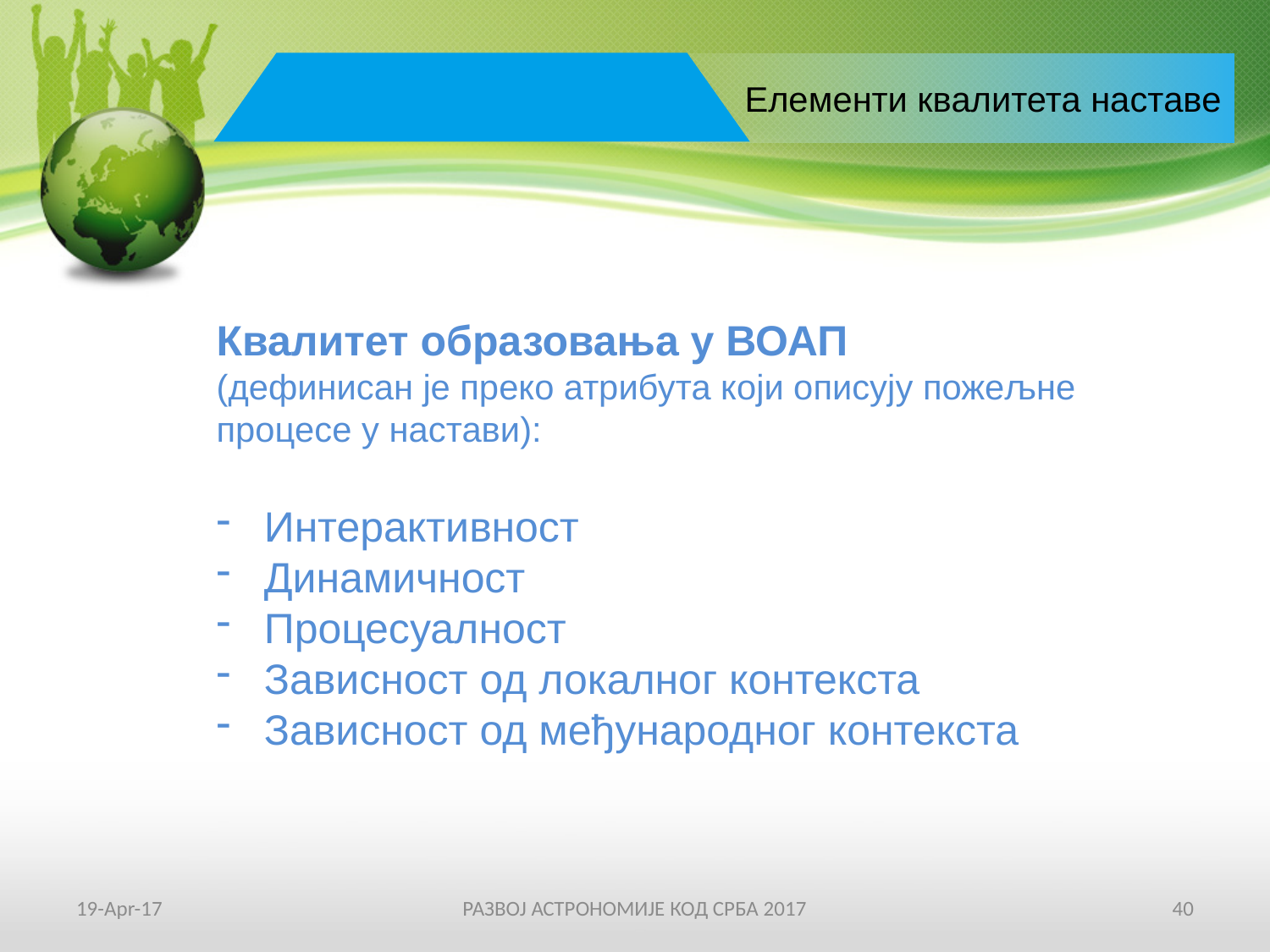

Елементи квалитета наставе
Квалитет oбразовања у ВОАП
(дефинисан је преко атрибута који описују пожељне процесе у настави):

Интерактивност
Динамичност
Процесуалност
Зависност од локалног контекста
Зависност од међународног контекста
19-Apr-17
РАЗВОЈ АСТРОНОМИЈЕ КОД СРБА 2017
40